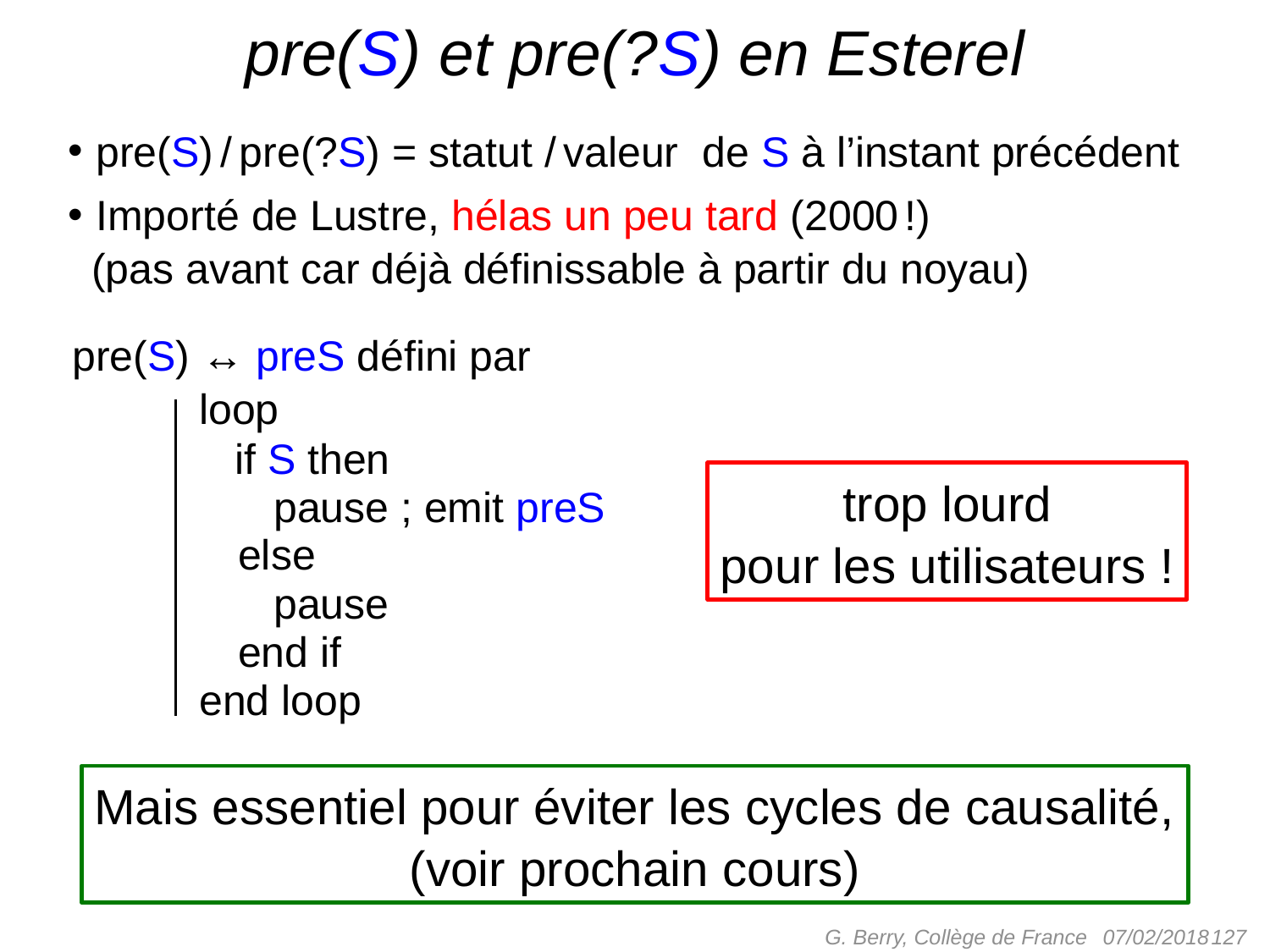

# pre(S) et pre(?S) en Esterel
pre(S) / pre(?S) = statut / valeur  de S à l’instant précédent
Importé de Lustre, hélas un peu tard (2000 !)
  (pas avant car déjà définissable à partir du noyau)
pre(S) ↔︎ preS défini par
	loop
       	   if S then
                 pause ; emit preS
              else
                 pause
              end if
        	end loop
trop lourd
pour les utilisateurs !
Mais essentiel pour éviter les cycles de causalité,
(voir prochain cours)
G. Berry, Collège de France
 127
07/02/2018